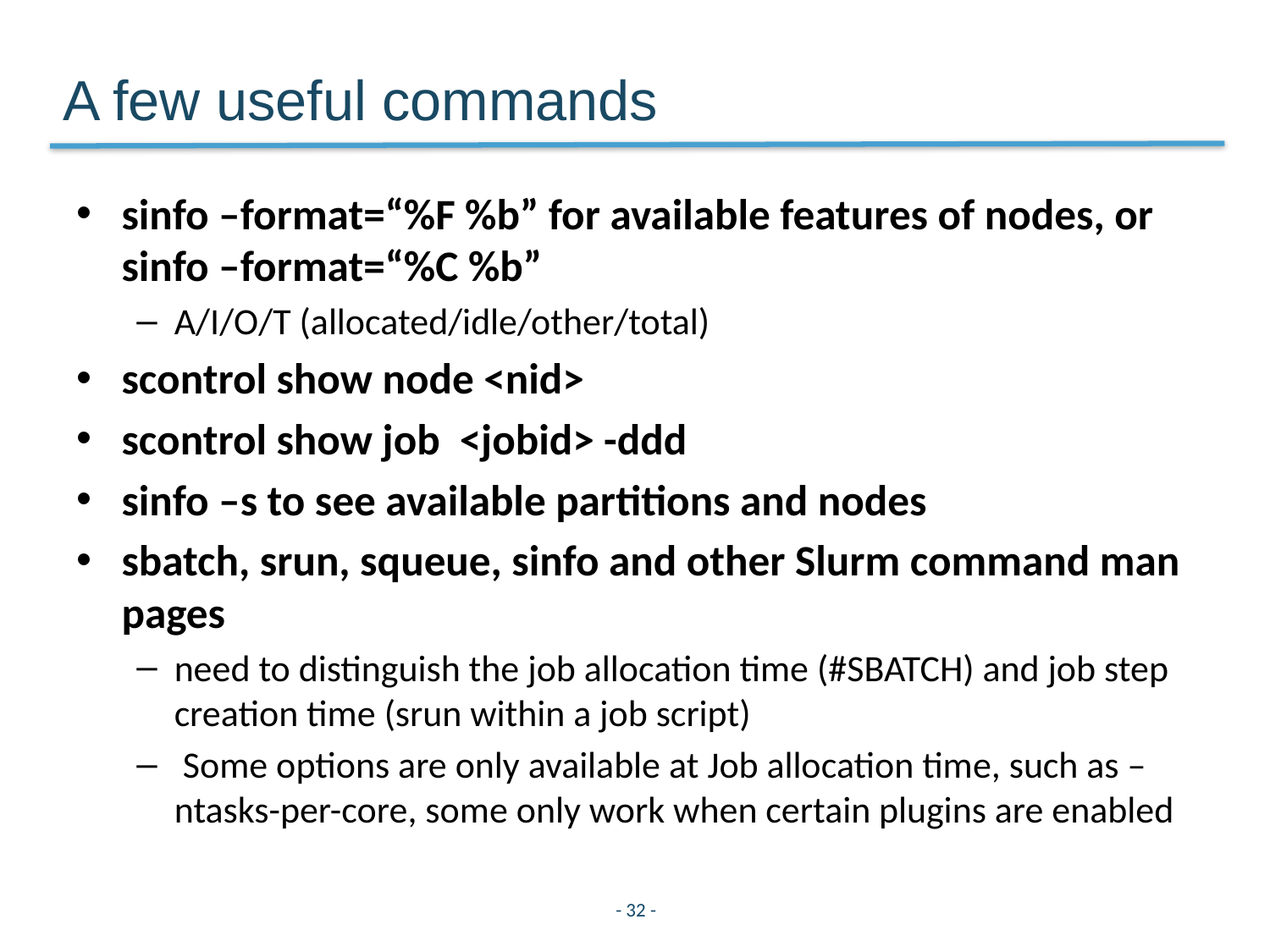

# A few useful commands
sinfo –format=“%F %b” for available features of nodes, or sinfo –format=“%C %b”
A/I/O/T (allocated/idle/other/total)
scontrol show node <nid>
scontrol show job  <jobid> -ddd
sinfo –s to see available partitions and nodes
sbatch, srun, squeue, sinfo and other Slurm command man pages
need to distinguish the job allocation time (#SBATCH) and job step creation time (srun within a job script)
 Some options are only available at Job allocation time, such as –ntasks-per-core, some only work when certain plugins are enabled

- 32 -